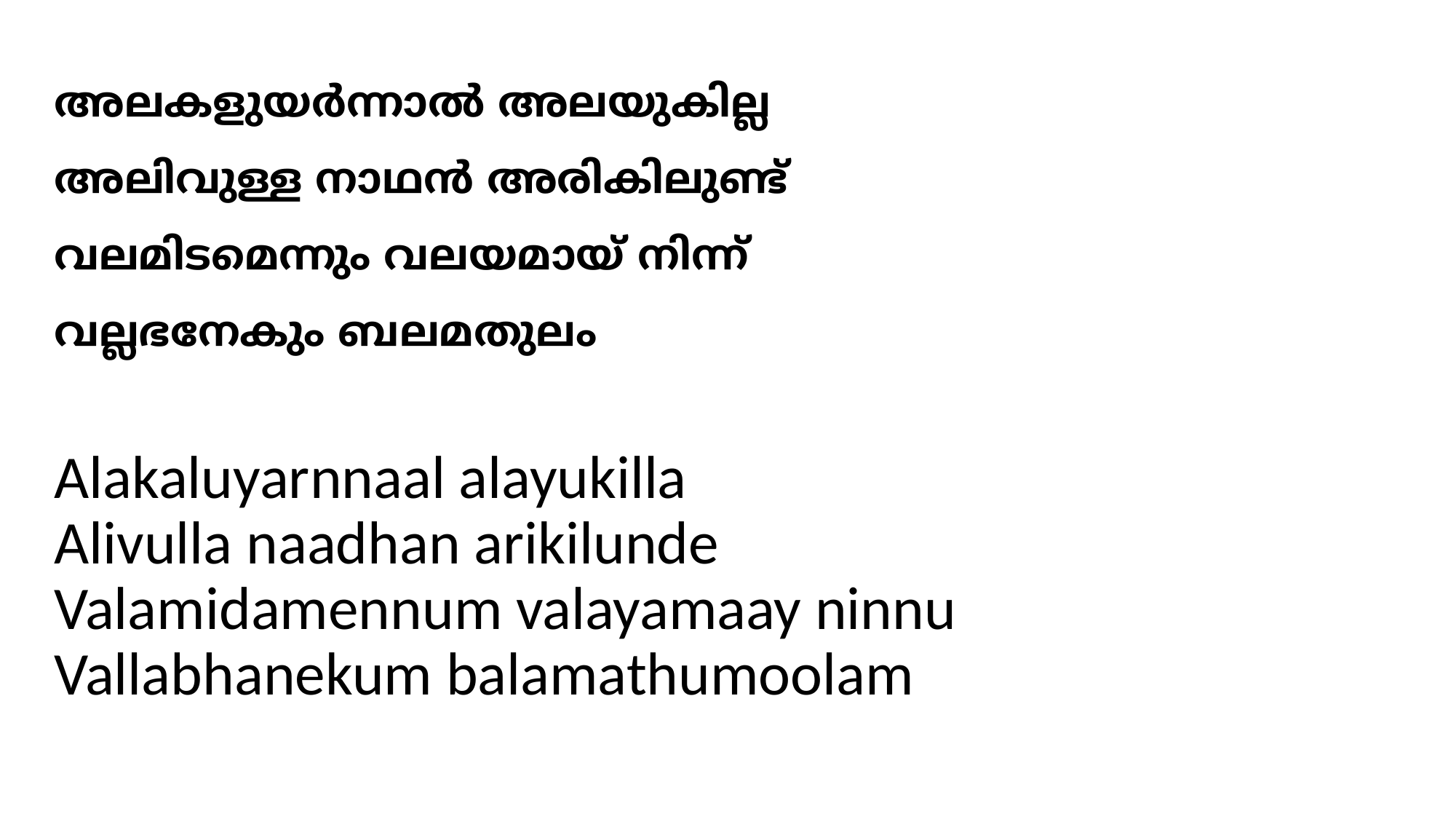

അലകളുയര്‍ന്നാല്‍ അലയുകില്ല
അലിവുള്ള നാഥന്‍ അരികിലുണ്ട്
വലമിടമെന്നും വലയമായ് നിന്ന്
വല്ലഭനേകും ബലമതുലം
# Alakaluyarnnaal alayukilla Alivulla naadhan arikilunde Valamidamennum valayamaay ninnu Vallabhanekum balamathumoolam